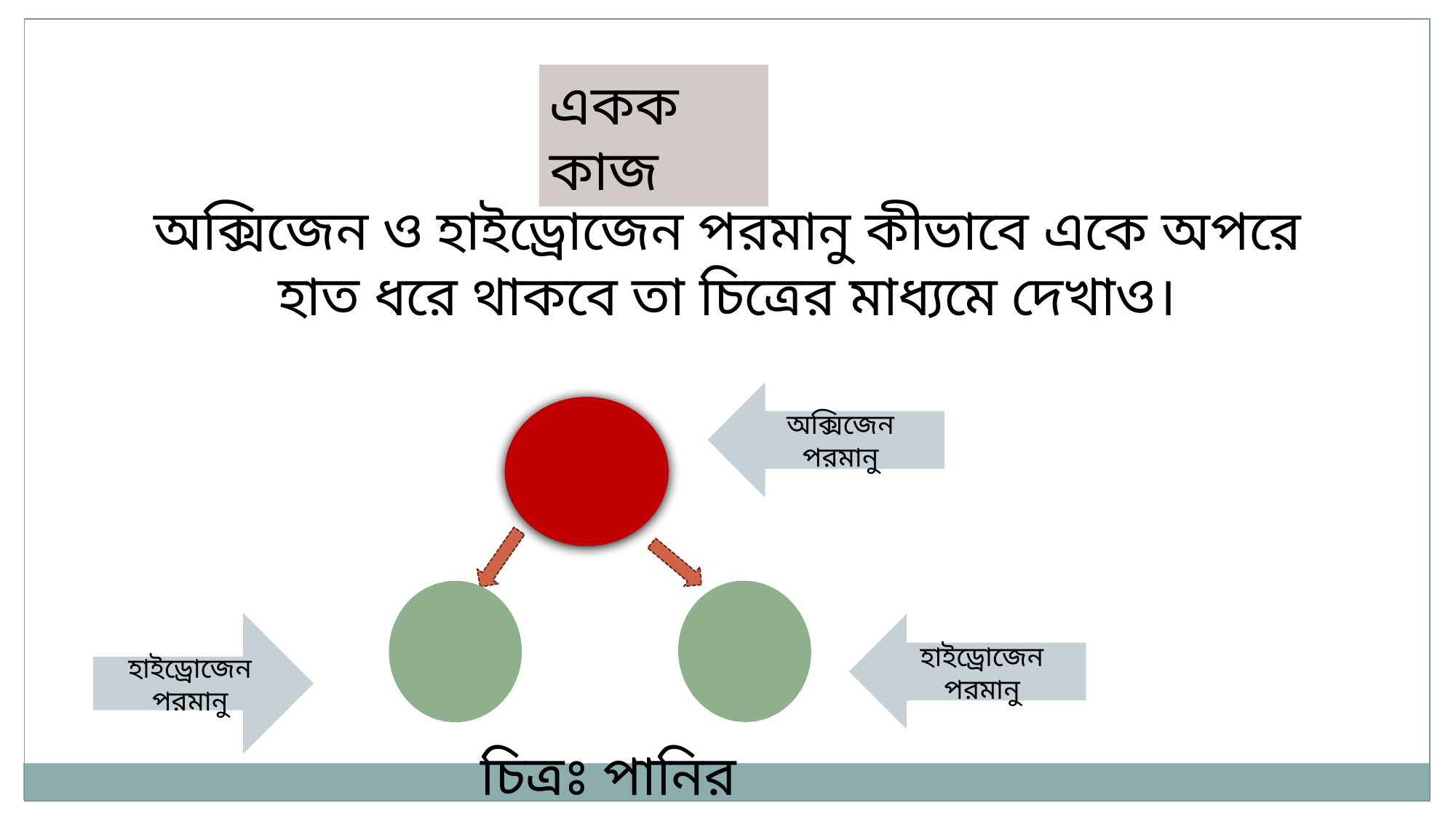

একক কাজ
অক্সিজেন ও হাইড্রোজেন পরমানু কীভাবে একে অপরে হাত ধরে থাকবে তা চিত্রের মাধ্যমে দেখাও।
অক্সিজেন পরমানু

হাইড্রোজেন পরমানু
হাইড্রোজেন পরমানু
চিত্রঃ পানির অণু